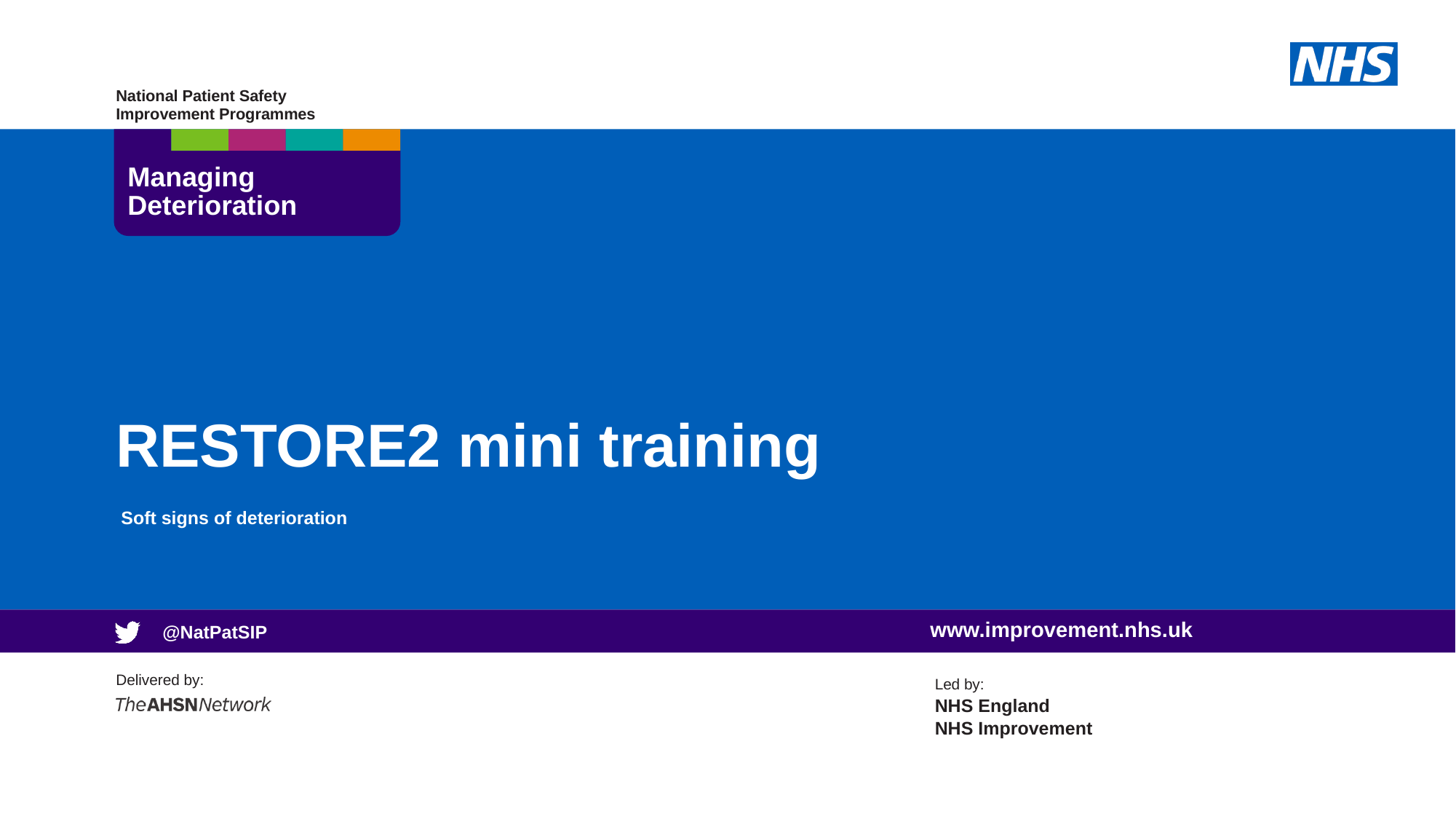

# RESTORE2 mini training
 Soft signs of deterioration